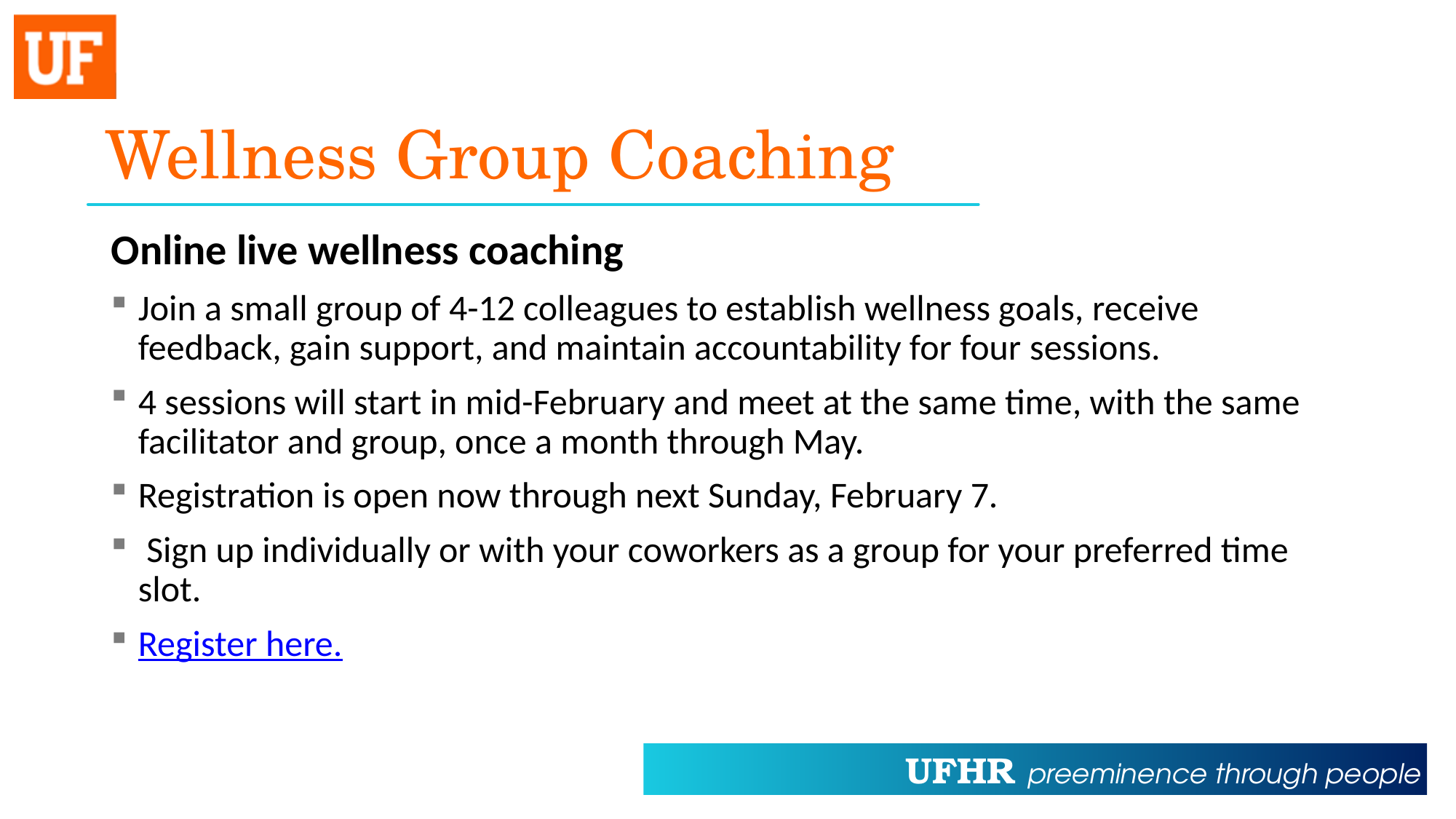

# Wellness Group Coaching
Online live wellness coaching
Join a small group of 4-12 colleagues to establish wellness goals, receive feedback, gain support, and maintain accountability for four sessions.
4 sessions will start in mid-February and meet at the same time, with the same facilitator and group, once a month through May.
Registration is open now through next Sunday, February 7.
 Sign up individually or with your coworkers as a group for your preferred time slot.
Register here.